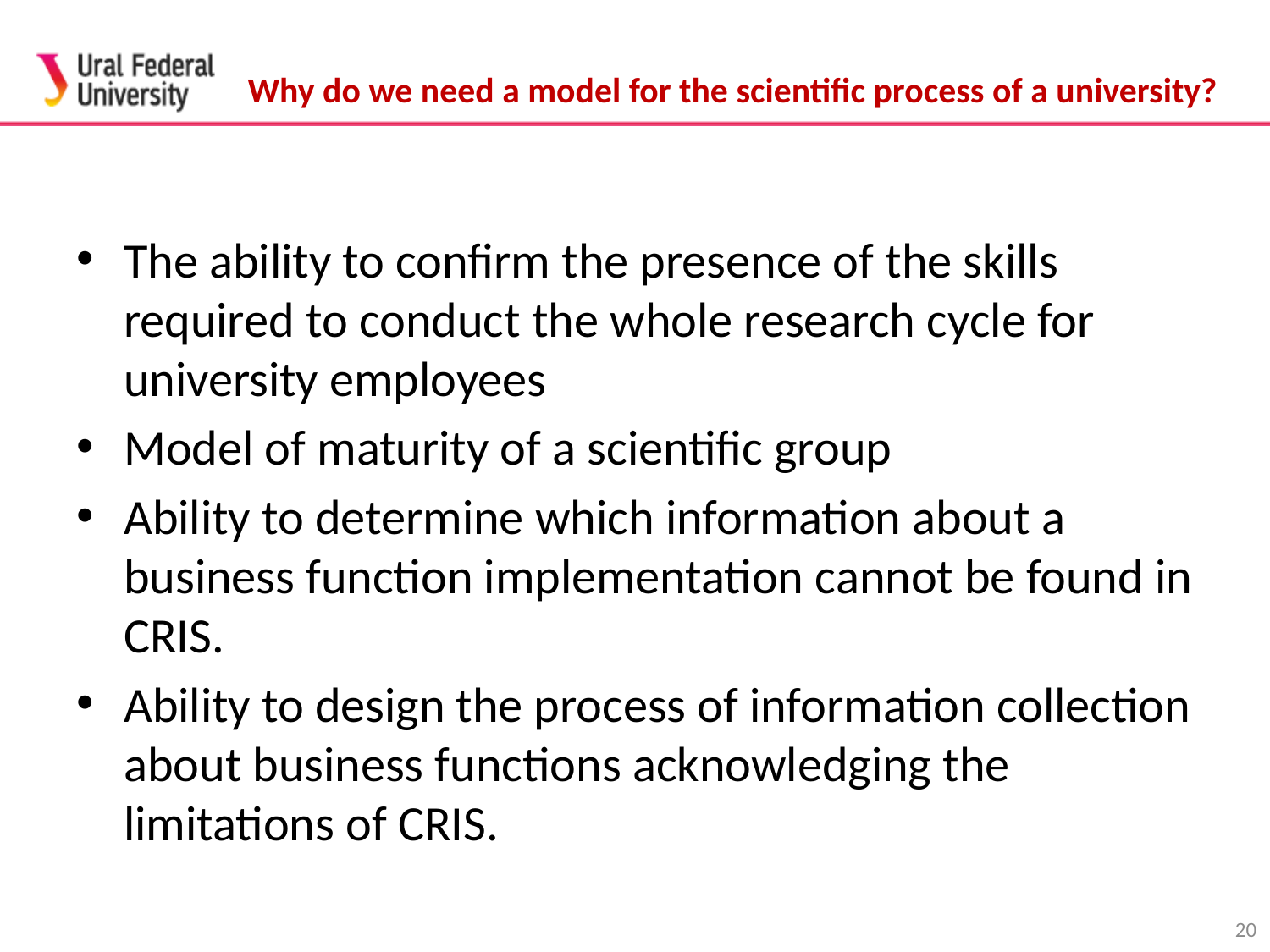

# Why do we need a model for the scientific process of a university?
The ability to confirm the presence of the skills required to conduct the whole research cycle for university employees
Model of maturity of a scientific group
Ability to determine which information about a business function implementation cannot be found in CRIS.
Ability to design the process of information collection about business functions acknowledging the limitations of CRIS.
20